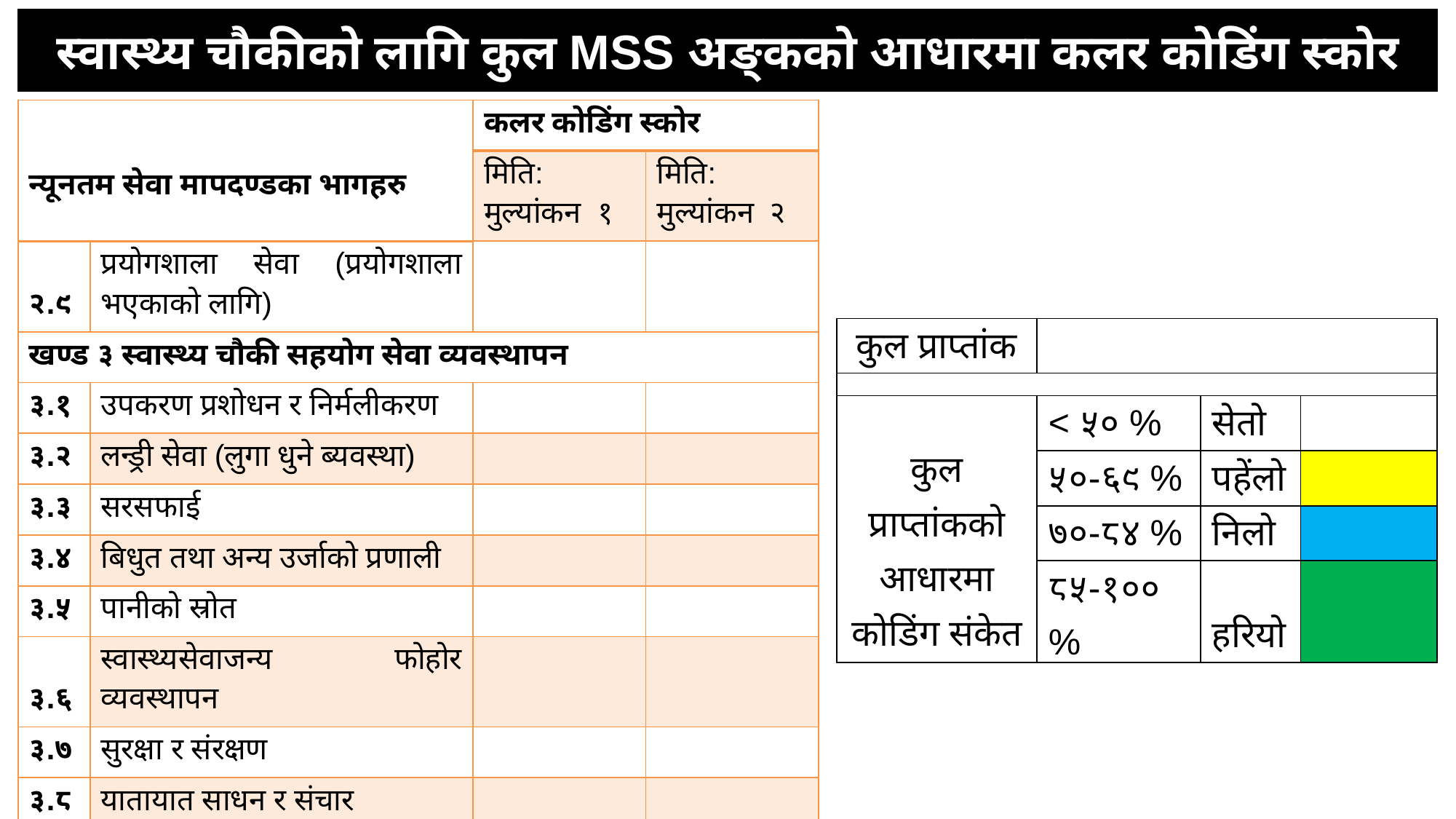

स्वास्थ्य चौकीको लागि कुल MSS अङ्कको आधारमा कलर कोडिंग स्कोर
| न्यूनतम सेवा मापदण्डका भागहरु |  | कलर कोडिंग स्कोर |  |
| --- | --- | --- | --- |
|  |  | मिति: मुल्यांकन १ | मिति: मुल्यांकन २ |
| २.९ | प्रयोगशाला सेवा (प्रयोगशाला भएकाको लागि) |  |  |
| खण्ड ३ स्वास्थ्य चौकी सहयोग सेवा व्यवस्थापन |  |  |  |
| ३.१ | उपकरण प्रशोधन र निर्मलीकरण |  |  |
| ३.२ | लन्ड्री सेवा (लुगा धुने ब्यवस्था) |  |  |
| ३.३ | सरसफाई |  |  |
| ३.४ | बिधुत तथा अन्य उर्जाको प्रणाली |  |  |
| ३.५ | पानीको स्रोत |  |  |
| ३.६ | स्वास्थ्यसेवाजन्य फोहोर व्यवस्थापन |  |  |
| ३.७ | सुरक्षा र संरक्षण |  |  |
| ३.८ | यातायात साधन र संचार |  |  |
| ३.९ | भण्डार (मेडिकल र उपकरण) |  |  |
| कुल प्राप्तांक |  |  |  |
| --- | --- | --- | --- |
|  |  |  |  |
| कुल प्राप्तांकको आधारमा कोडिंग संकेत | < ५० % | सेतो |  |
|  | ५०-६९ % | पहेंलो |  |
|  | ७०-८४ % | निलो |  |
|  | ८५-१०० % | हरियो |  |